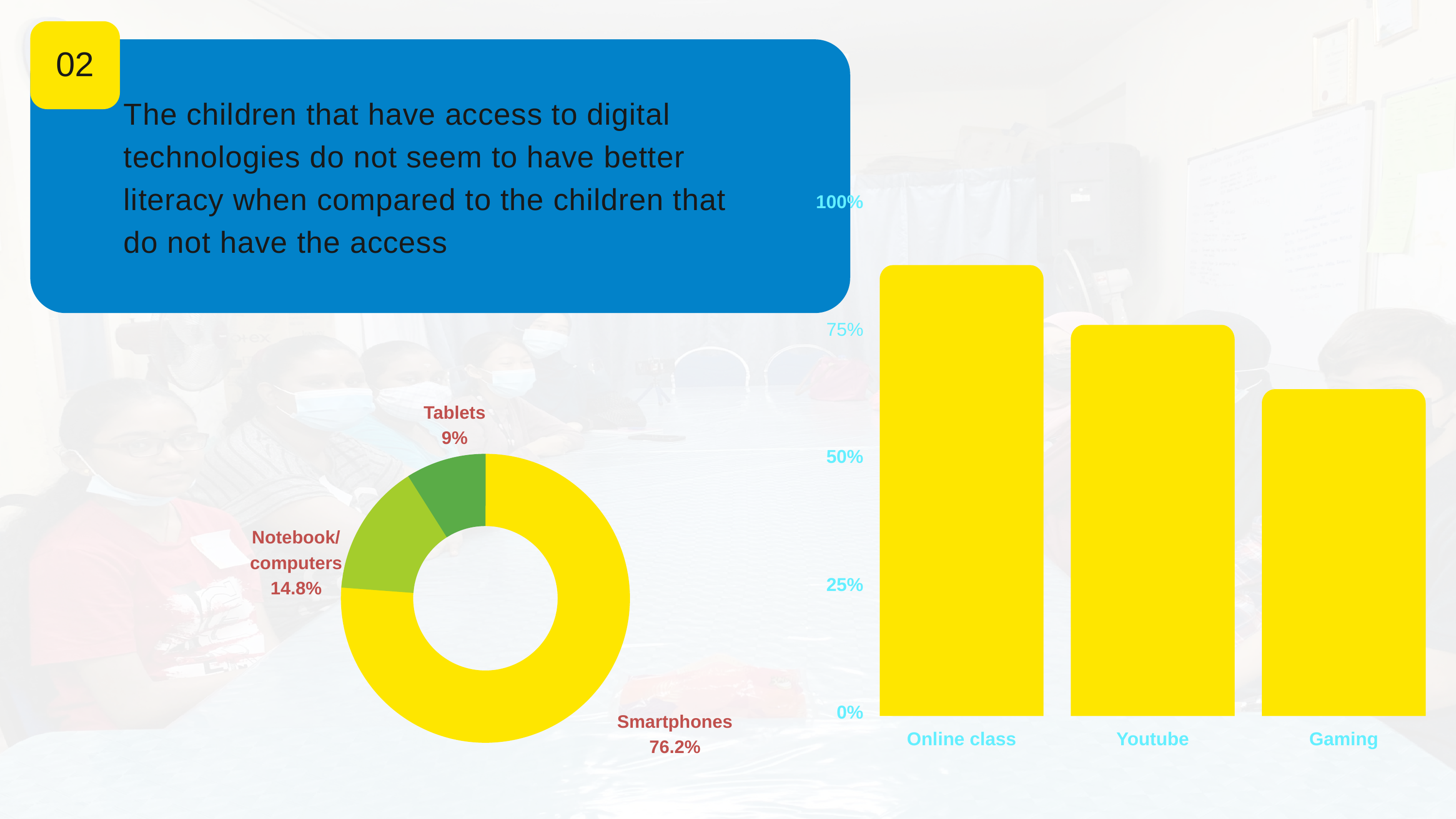

02

The children that have access to digital technologies do not seem to have better literacy when compared to the children that do not have the access
100%

75%
50%
25%
0%
Online class
Youtube
Gaming
Tablets
9%

Notebook/computers
14.8%
Smartphones
76.2%